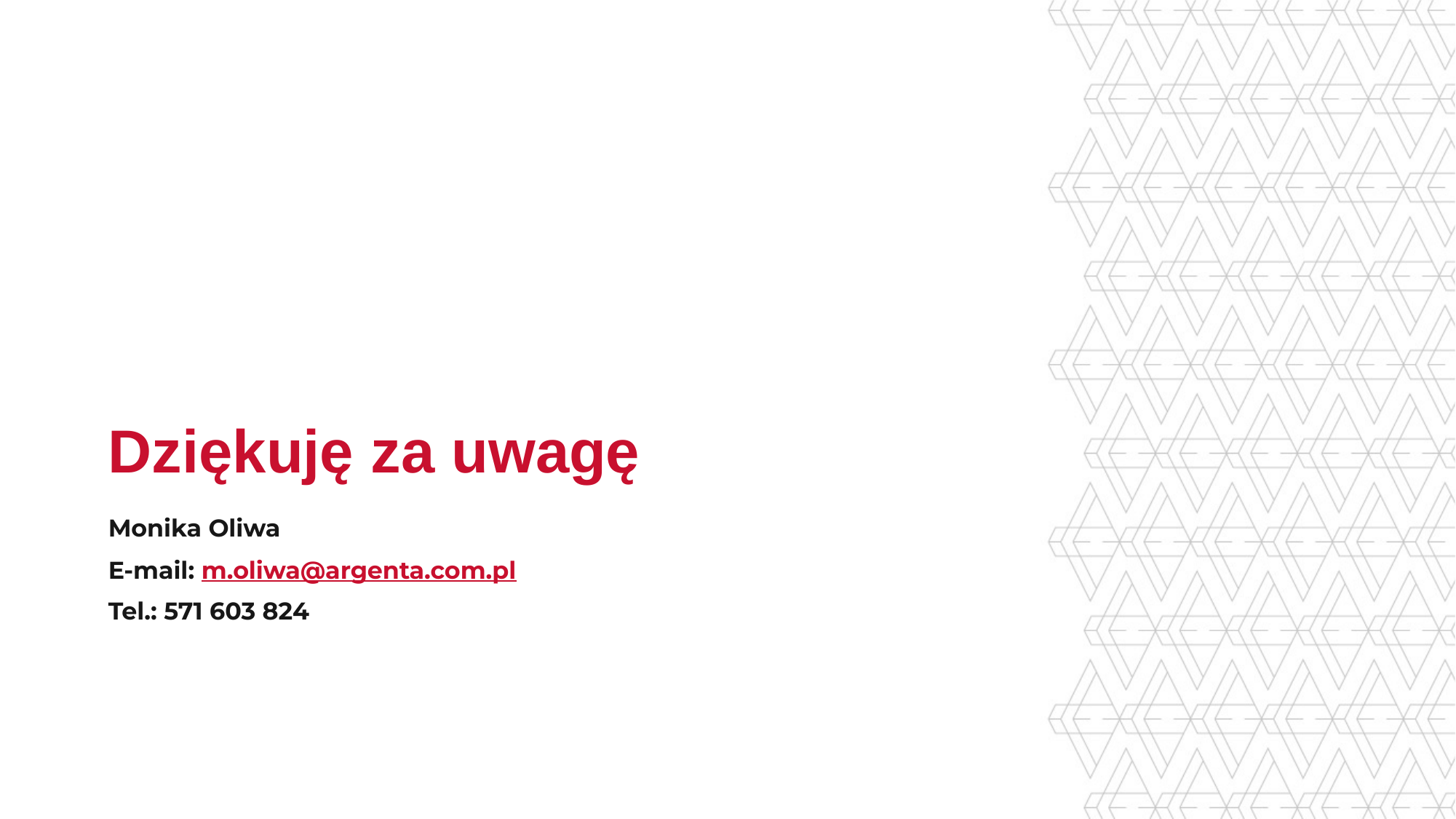

Dziękuję za uwagę
Monika Oliwa
E-mail: m.oliwa@argenta.com.pl
Tel.: 571 603 824